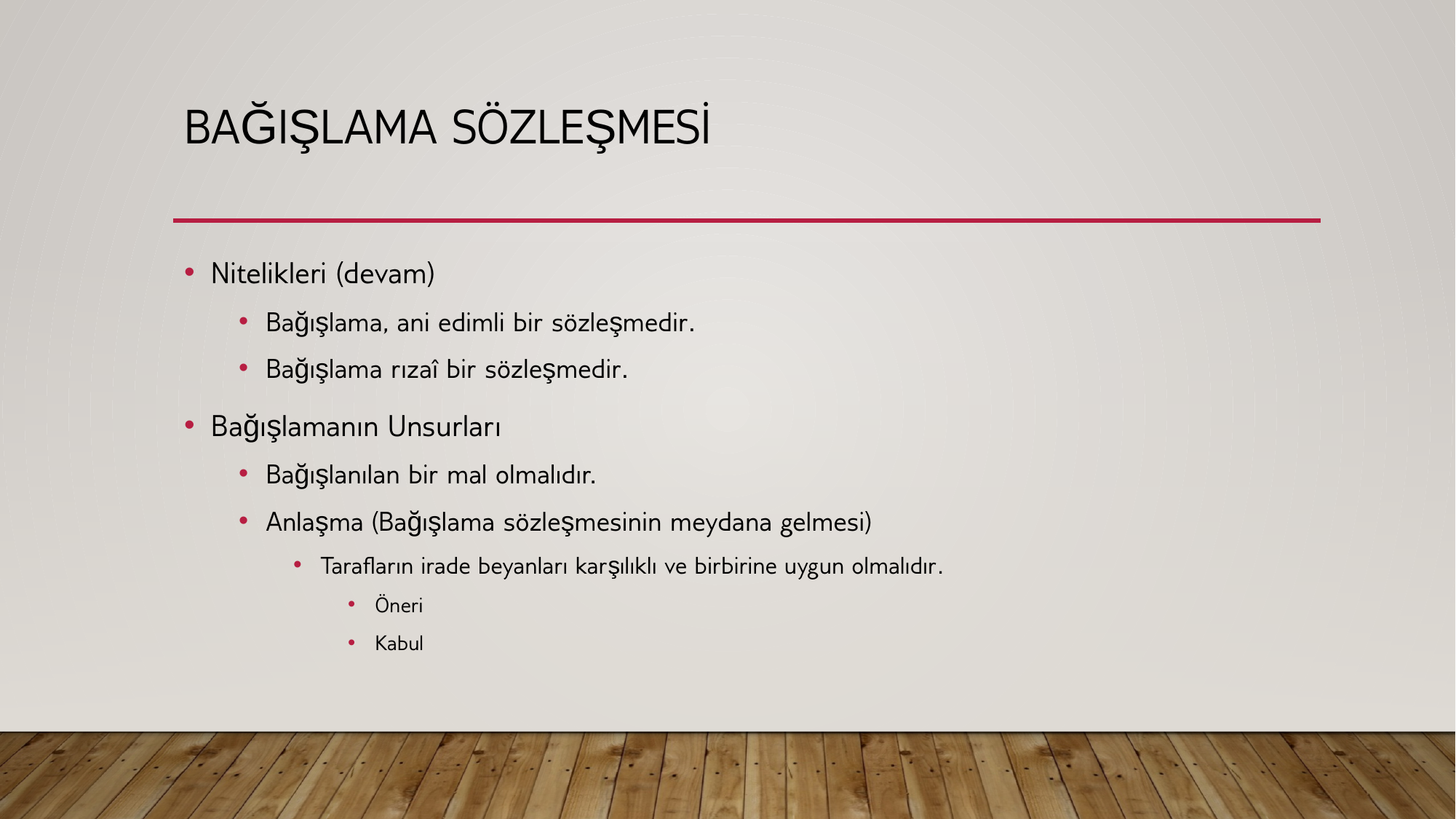

# Bağışlama sözleşmesi
Nitelikleri (devam)
Bağışlama, ani edimli bir sözleşmedir.
Bağışlama rızaî bir sözleşmedir.
Bağışlamanın Unsurları
Bağışlanılan bir mal olmalıdır.
Anlaşma (Bağışlama sözleşmesinin meydana gelmesi)
Tarafların irade beyanları karşılıklı ve birbirine uygun olmalıdır.
Öneri
Kabul